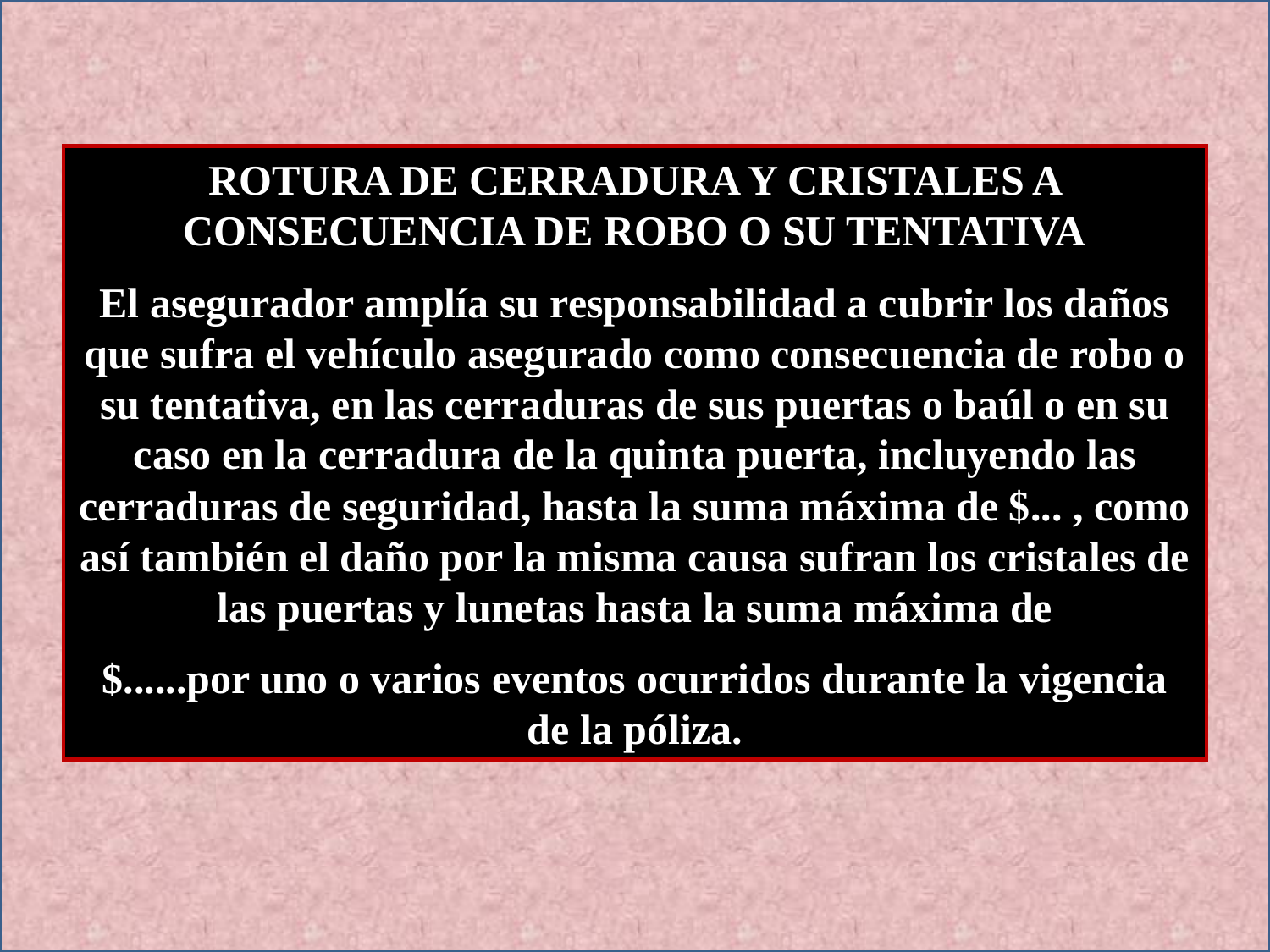

ROTURA DE CERRADURA Y CRISTALES A CONSECUENCIA DE ROBO O SU TENTATIVA
El asegurador amplía su responsabilidad a cubrir los daños que sufra el vehículo asegurado como consecuencia de robo o su tentativa, en las cerraduras de sus puertas o baúl o en su caso en la cerradura de la quinta puerta, incluyendo las cerraduras de seguridad, hasta la suma máxima de $... , como así también el daño por la misma causa sufran los cristales de las puertas y lunetas hasta la suma máxima de
$......por uno o varios eventos ocurridos durante la vigencia de la póliza.